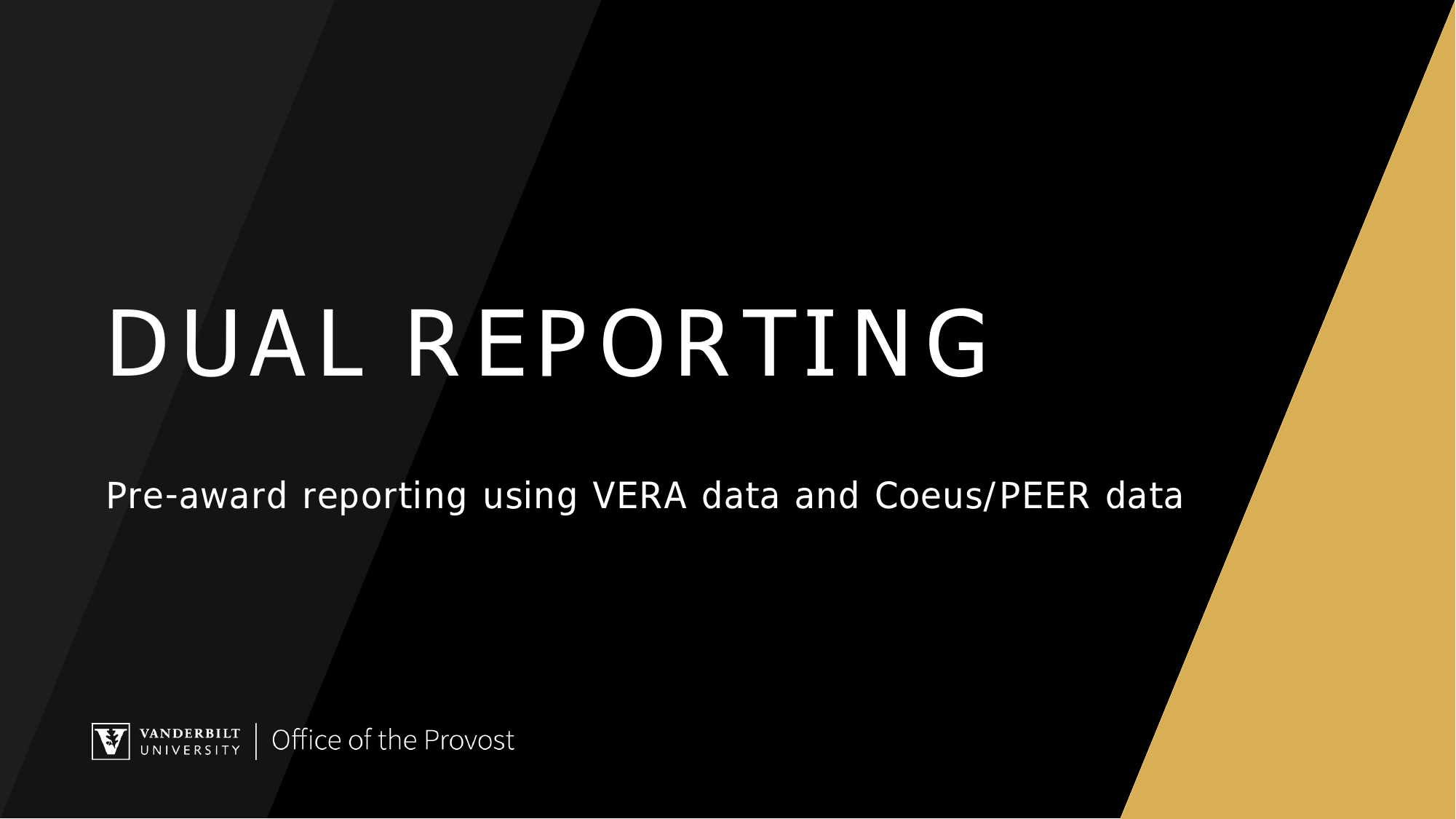

# Dual reporting
Pre-award reporting using VERA data and Coeus/PEER data